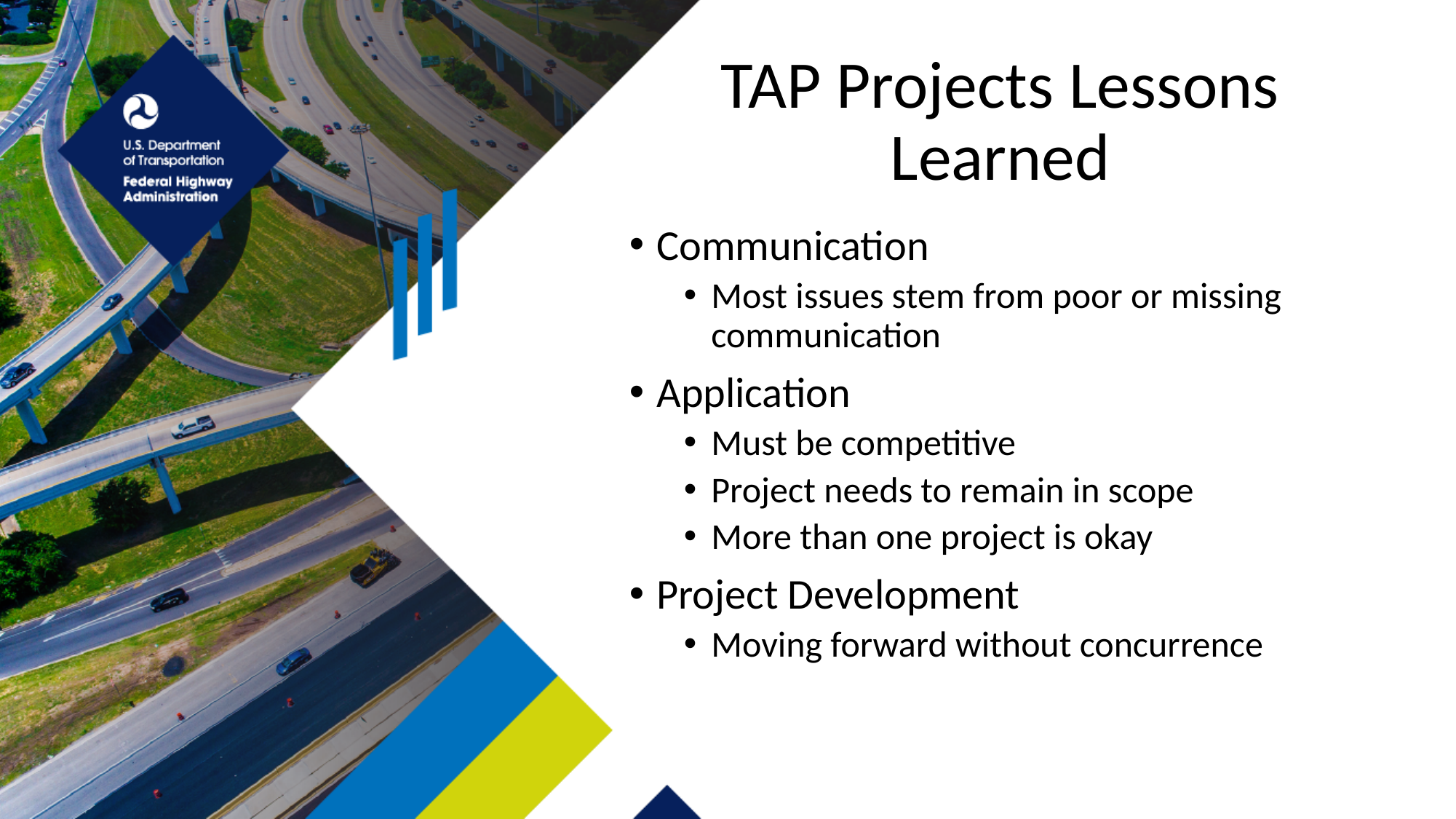

# TAP Projects Lessons Learned
Communication
Most issues stem from poor or missing communication
Application
Must be competitive
Project needs to remain in scope
More than one project is okay
Project Development
Moving forward without concurrence